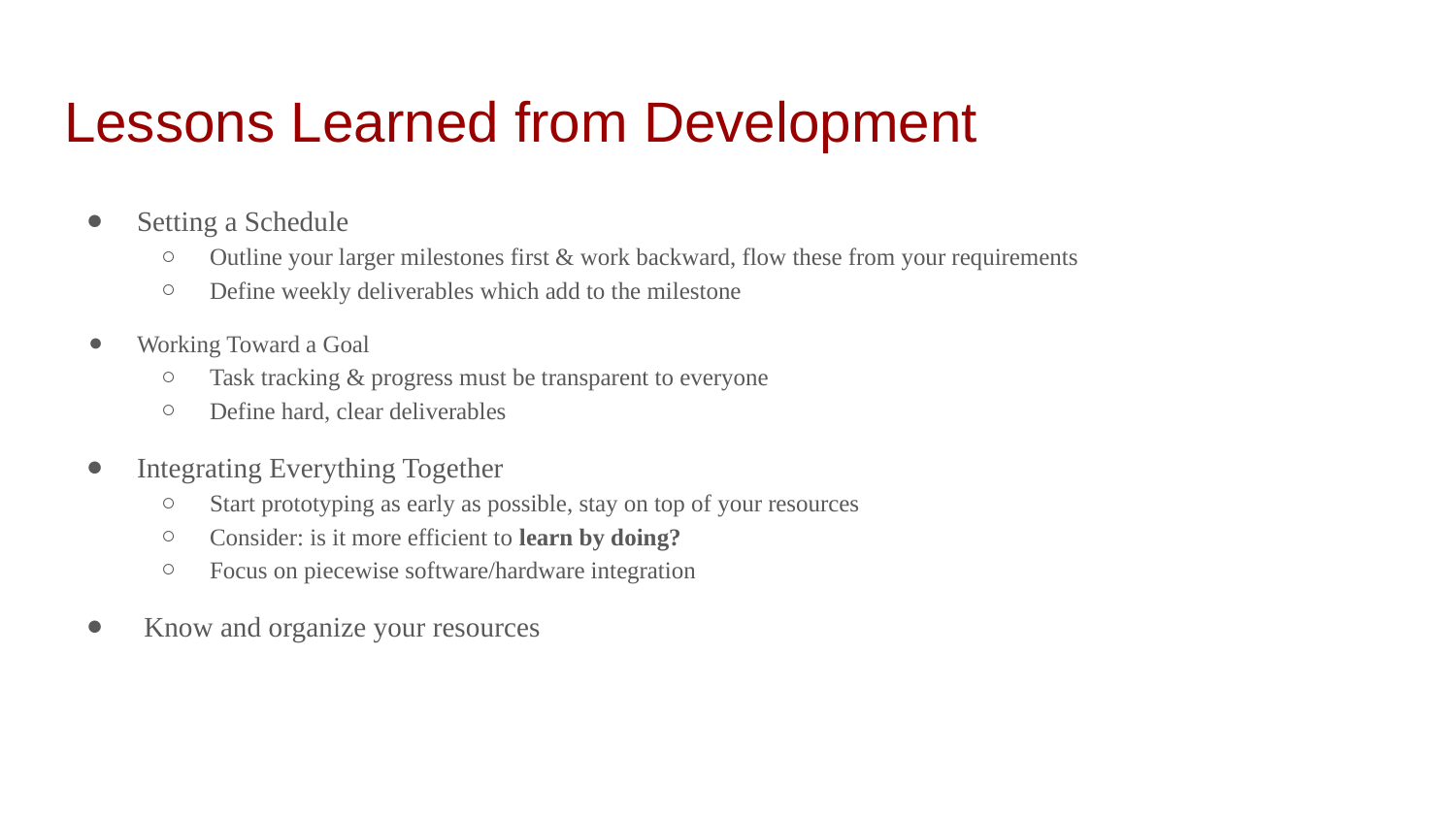

# Lessons Learned from Development
Setting a Schedule
Outline your larger milestones first & work backward, flow these from your requirements
Define weekly deliverables which add to the milestone
Working Toward a Goal
Task tracking & progress must be transparent to everyone
Define hard, clear deliverables
Integrating Everything Together
Start prototyping as early as possible, stay on top of your resources
Consider: is it more efficient to learn by doing?
Focus on piecewise software/hardware integration
 Know and organize your resources